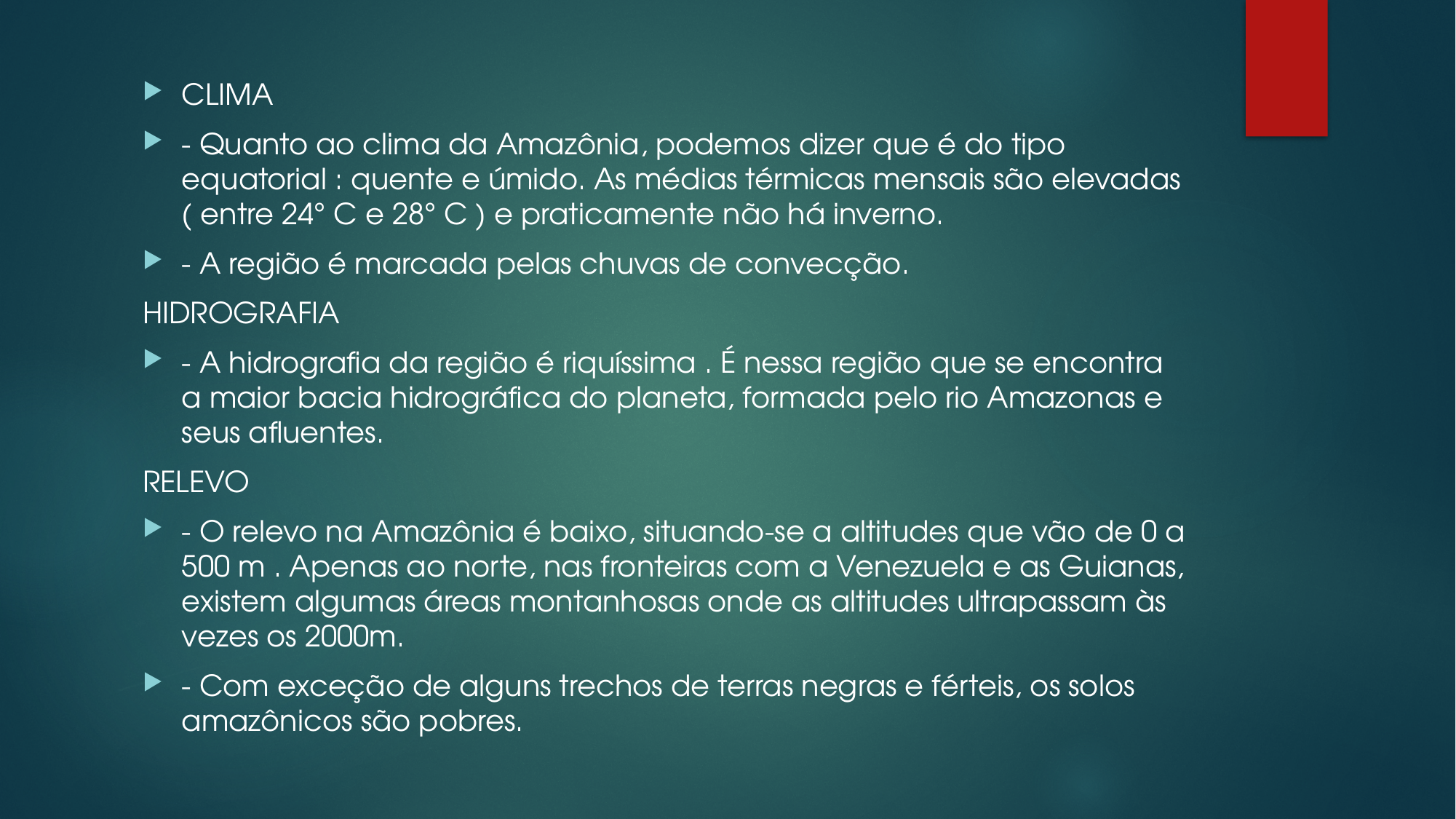

CLIMA
- Quanto ao clima da Amazônia, podemos dizer que é do tipo equatorial : quente e úmido. As médias térmicas mensais são elevadas ( entre 24° C e 28° C ) e praticamente não há inverno.
- A região é marcada pelas chuvas de convecção.
HIDROGRAFIA
- A hidrografia da região é riquíssima . É nessa região que se encontra a maior bacia hidrográfica do planeta, formada pelo rio Amazonas e seus afluentes.
RELEVO
- O relevo na Amazônia é baixo, situando-se a altitudes que vão de 0 a 500 m . Apenas ao norte, nas fronteiras com a Venezuela e as Guianas, existem algumas áreas montanhosas onde as altitudes ultrapassam às vezes os 2000m.
- Com exceção de alguns trechos de terras negras e férteis, os solos amazônicos são pobres.